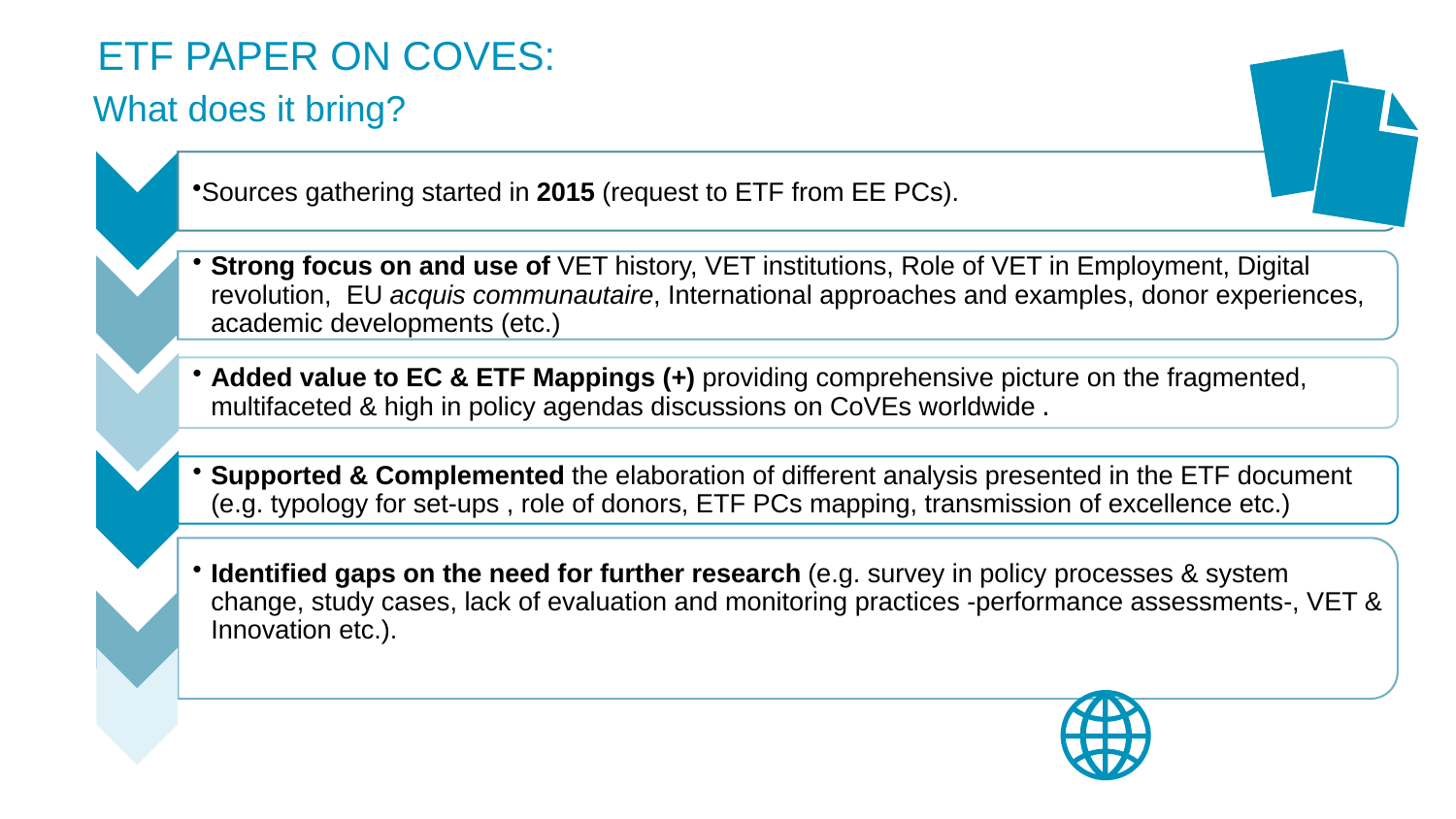

# ETF paper on CoVEs:

What does it bring?

Sources gathering started in 2015 (request to ETF from EE PCs).

Strong focus on and use of VET history, VET institutions, Role of VET in Employment, Digital revolution,  EU acquis communautaire, International approaches and examples, donor experiences, academic developments (etc.)

Added value to EC & ETF Mappings (+) providing comprehensive picture on the fragmented, multifaceted & high in policy agendas discussions on CoVEs worldwide .

Supported & Complemented the elaboration of different analysis presented in the ETF document (e.g. typology for set-ups , role of donors, ETF PCs mapping, transmission of excellence etc.)

Identified gaps on the need for further research (e.g. survey in policy processes & system change, study cases, lack of evaluation and monitoring practices -performance assessments-, VET & Innovation etc.).